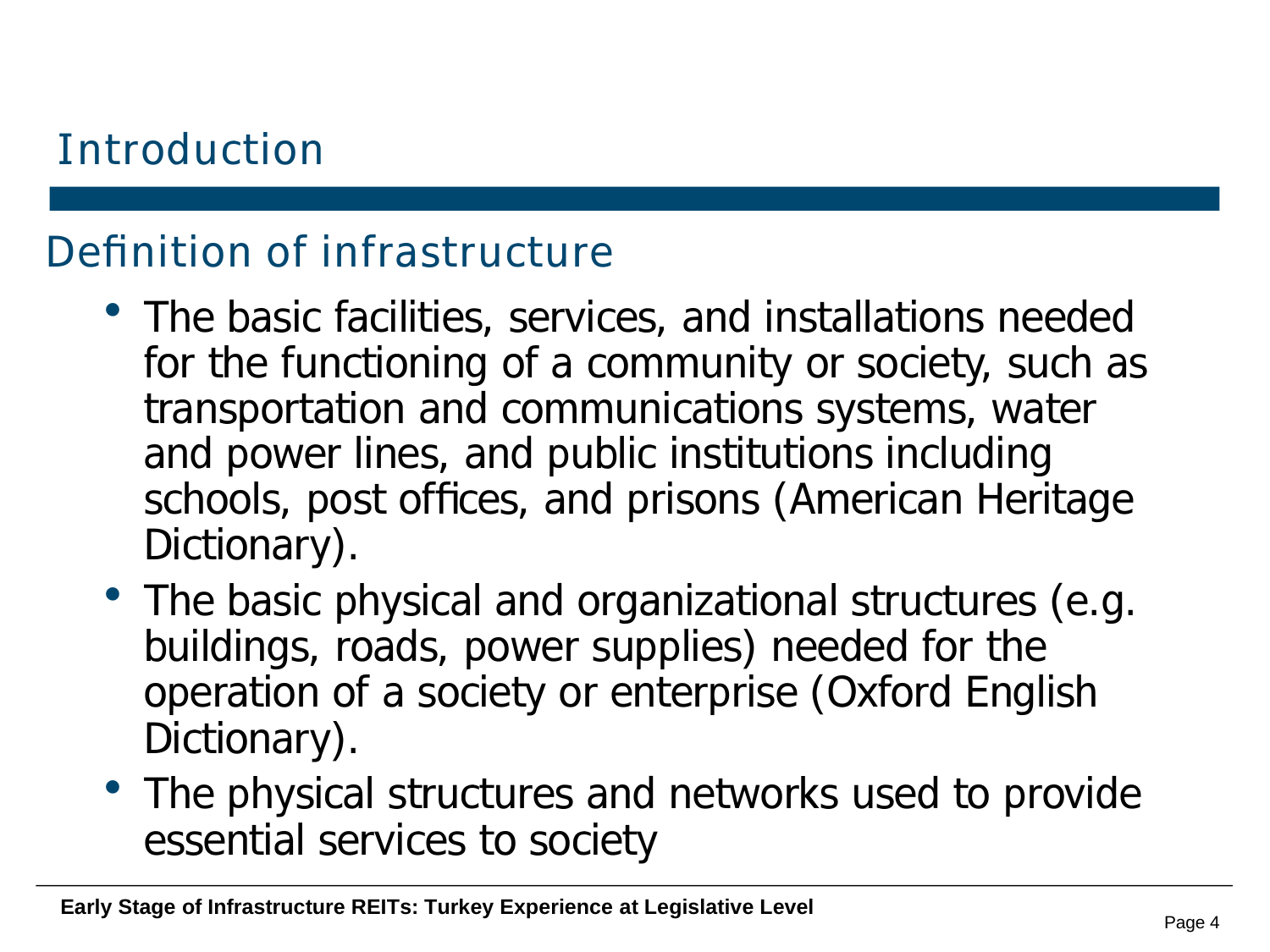

Introduction
# Definition of infrastructure
The basic facilities, services, and installations needed for the functioning of a community or society, such as transportation and communications systems, water and power lines, and public institutions including schools, post offices, and prisons (American Heritage Dictionary).
The basic physical and organizational structures (e.g. buildings, roads, power supplies) needed for the operation of a society or enterprise (Oxford English Dictionary).
The physical structures and networks used to provide essential services to society